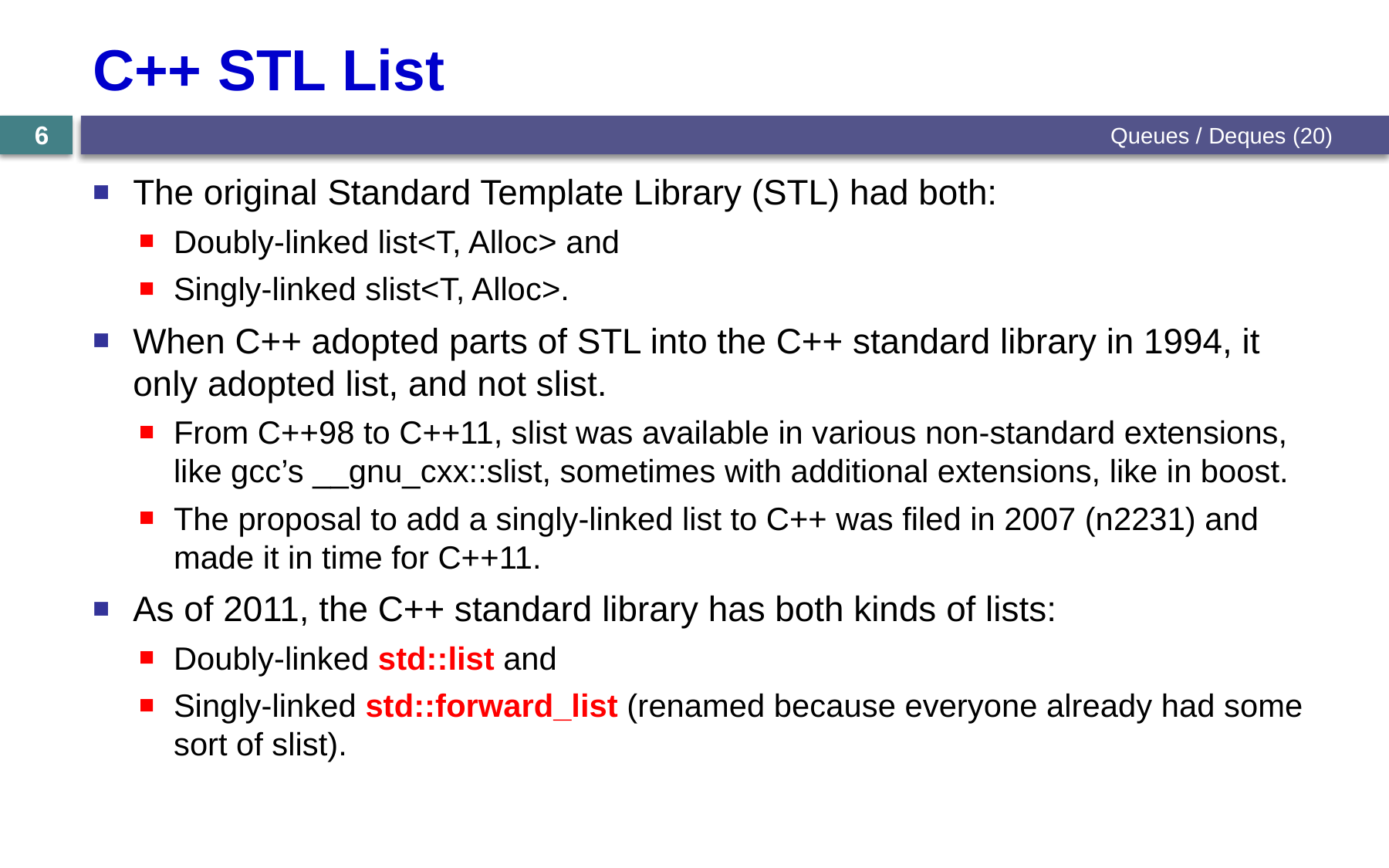

# C++ STL List
Queues / Deques (20)
6
The original Standard Template Library (STL) had both:
Doubly-linked list<T, Alloc> and
Singly-linked slist<T, Alloc>.
When C++ adopted parts of STL into the C++ standard library in 1994, it only adopted list, and not slist.
From C++98 to C++11, slist was available in various non-standard extensions, like gcc’s __gnu_cxx::slist, sometimes with additional extensions, like in boost.
The proposal to add a singly-linked list to C++ was filed in 2007 (n2231) and made it in time for C++11.
As of 2011, the C++ standard library has both kinds of lists:
Doubly-linked std::list and
Singly-linked std::forward_list (renamed because everyone already had some sort of slist).